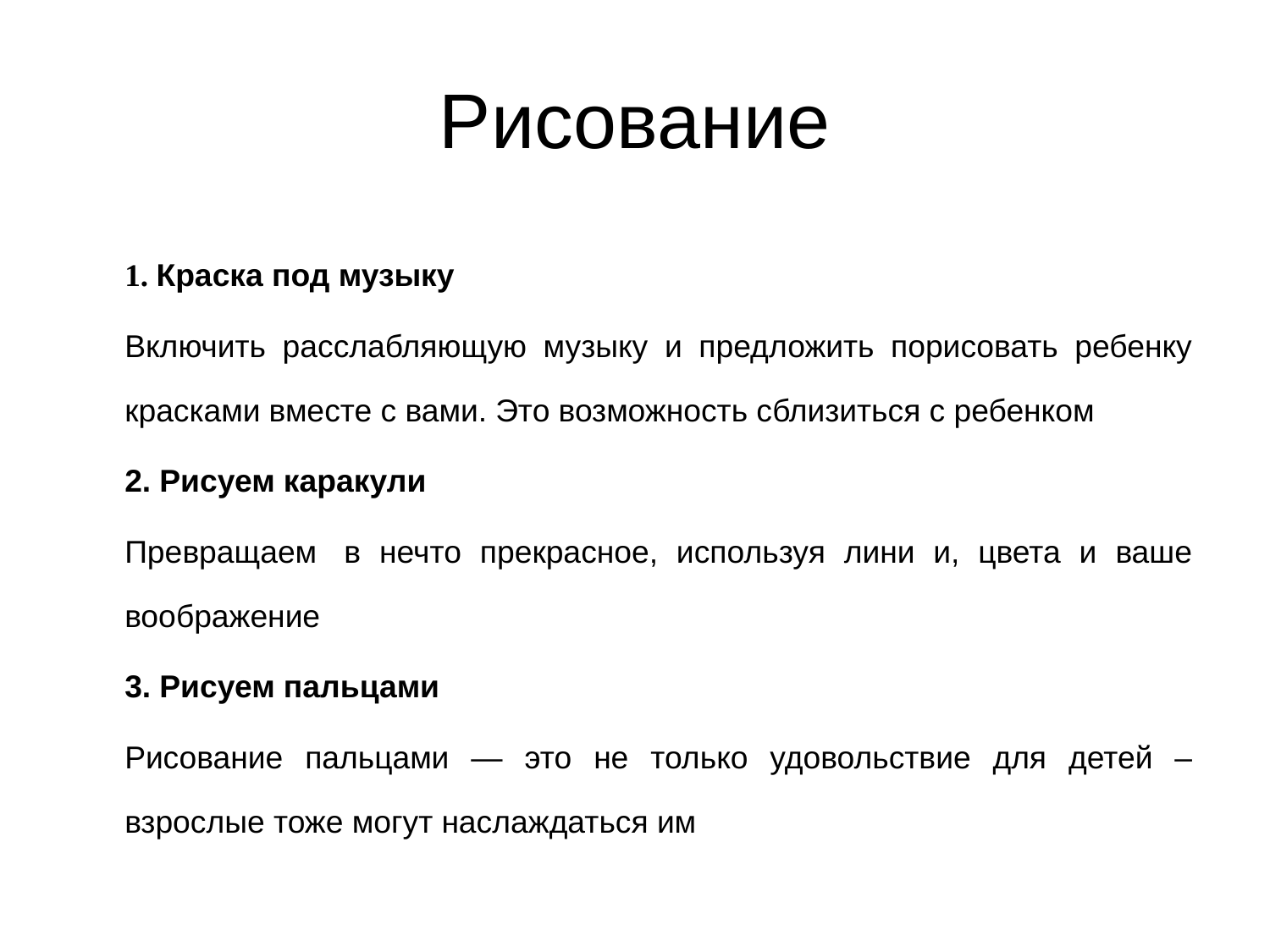

# Рисование
		1. Краска под музыку
		Включить расслабляющую музыку и предложить порисовать ребенку красками вместе с вами. Это возможность сблизиться с ребенком
		2. Рисуем каракули
		Превращаем  в нечто прекрасное, используя лини и, цвета и ваше воображение
		3. Рисуем пальцами
		Рисование пальцами — это не только удовольствие для детей – взрослые тоже могут наслаждаться им